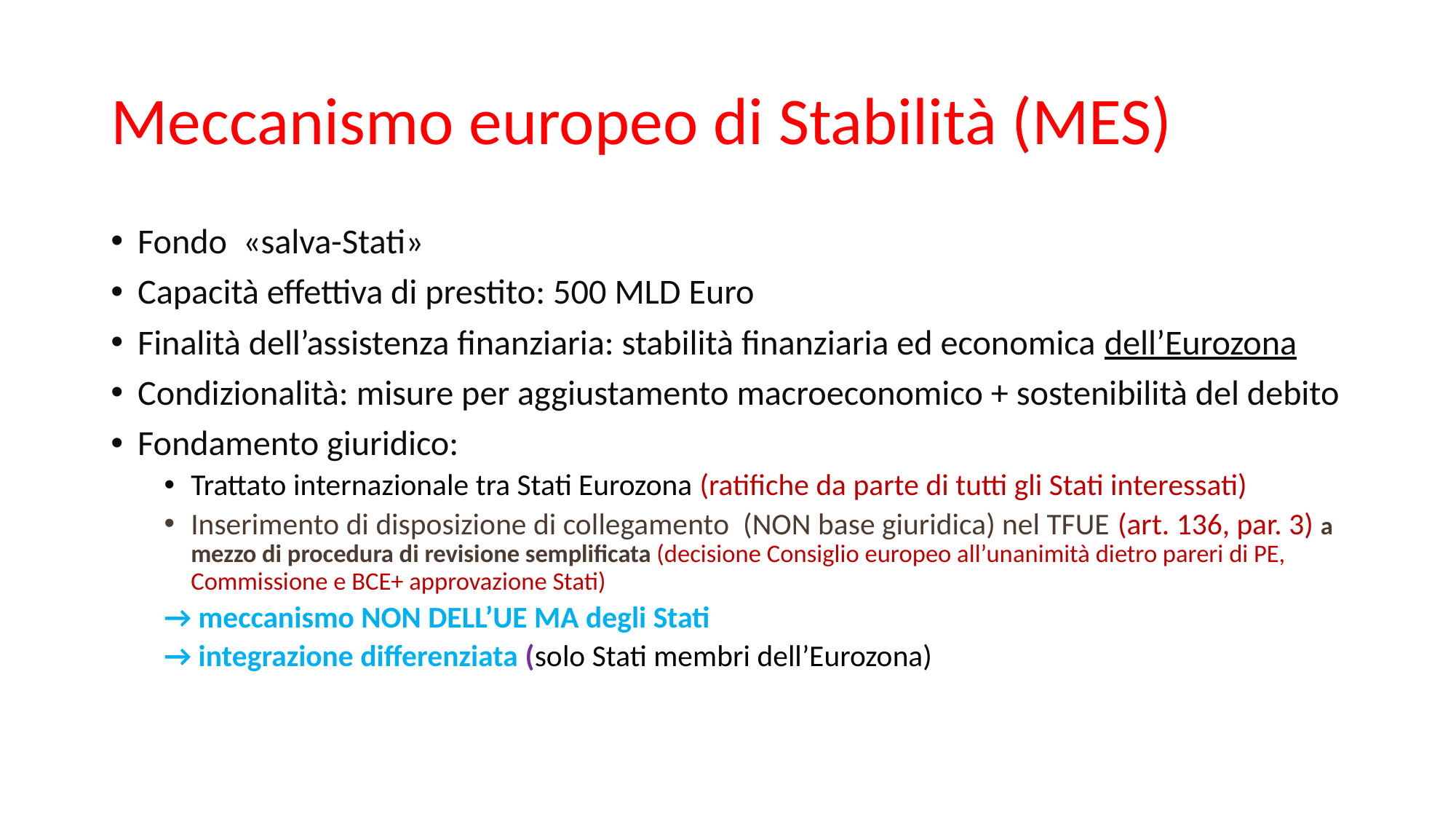

# Meccanismo europeo di Stabilità (MES)
Fondo  «salva-Stati»
Capacità effettiva di prestito: 500 MLD Euro
Finalità dell’assistenza finanziaria: stabilità finanziaria ed economica dell’Eurozona
Condizionalità: misure per aggiustamento macroeconomico + sostenibilità del debito
Fondamento giuridico:
Trattato internazionale tra Stati Eurozona (ratifiche da parte di tutti gli Stati interessati)
Inserimento di disposizione di collegamento  (NON base giuridica) nel TFUE (art. 136, par. 3) a mezzo di procedura di revisione semplificata (decisione Consiglio europeo all’unanimità dietro pareri di PE, Commissione e BCE+ approvazione Stati)
→ meccanismo NON DELL’UE MA degli Stati
→ integrazione differenziata (solo Stati membri dell’Eurozona)